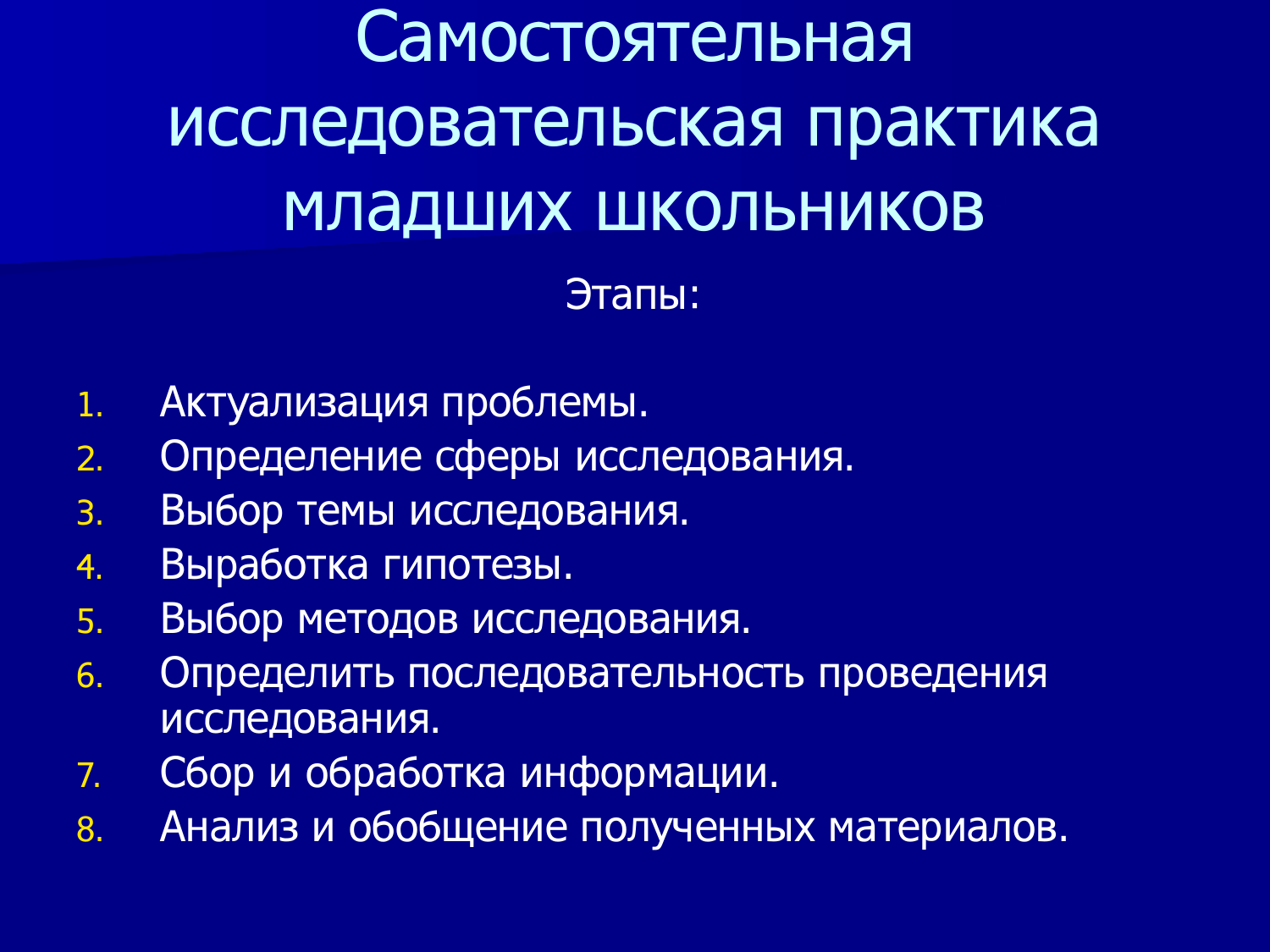

# Самостоятельная исследовательская практика младших школьников
Этапы:

Актуализация проблемы.
Определение сферы исследования.
Выбор темы исследования.
Выработка гипотезы.
Выбор методов исследования.
Определить последовательность проведения исследования.
Сбор и обработка информации.
Анализ и обобщение полученных материалов.